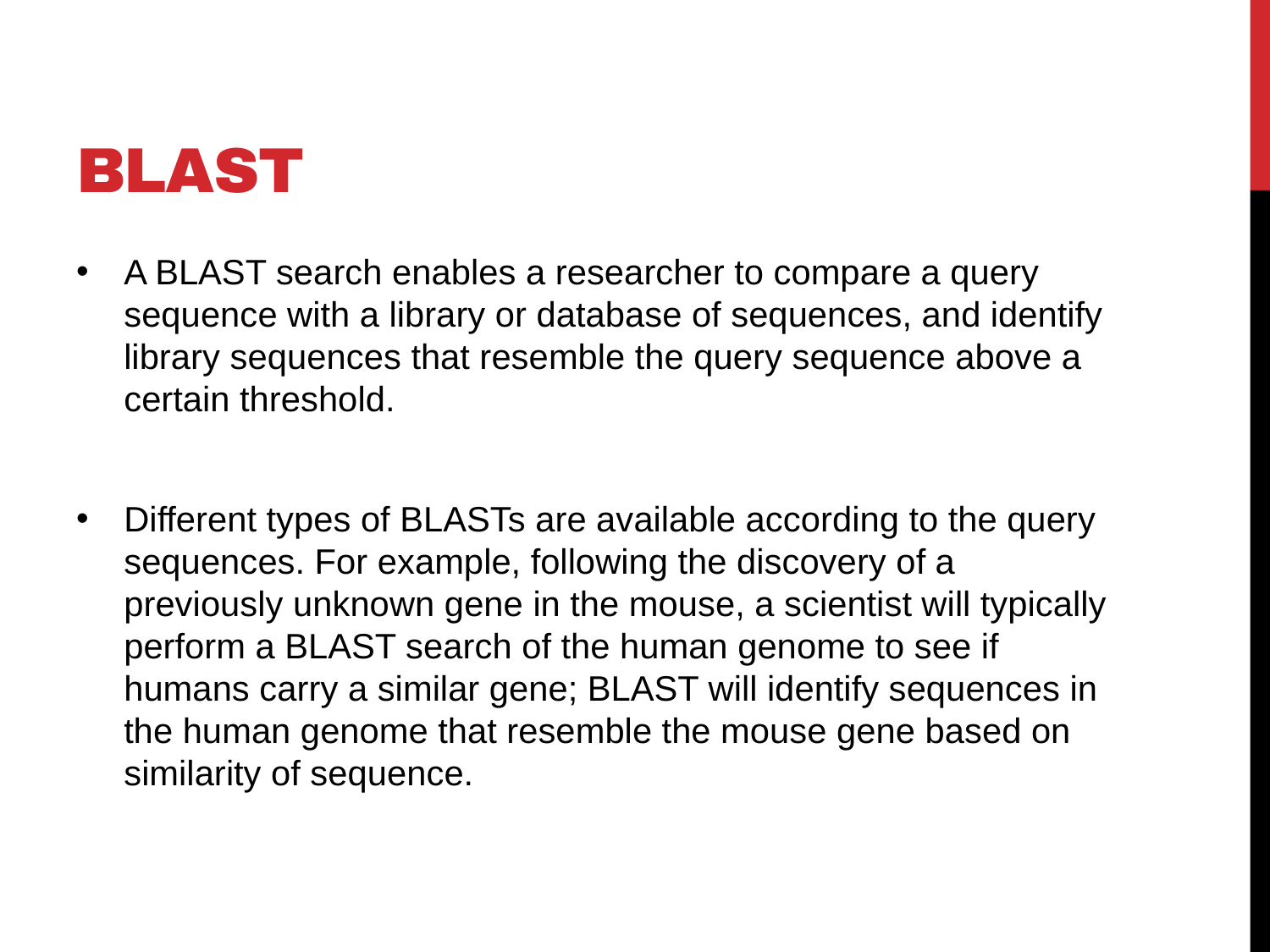

# BLAST
A BLAST search enables a researcher to compare a query sequence with a library or database of sequences, and identify library sequences that resemble the query sequence above a certain threshold.

Different types of BLASTs are available according to the query sequences. For example, following the discovery of a previously unknown gene in the mouse, a scientist will typically perform a BLAST search of the human genome to see if humans carry a similar gene; BLAST will identify sequences in the human genome that resemble the mouse gene based on similarity of sequence.